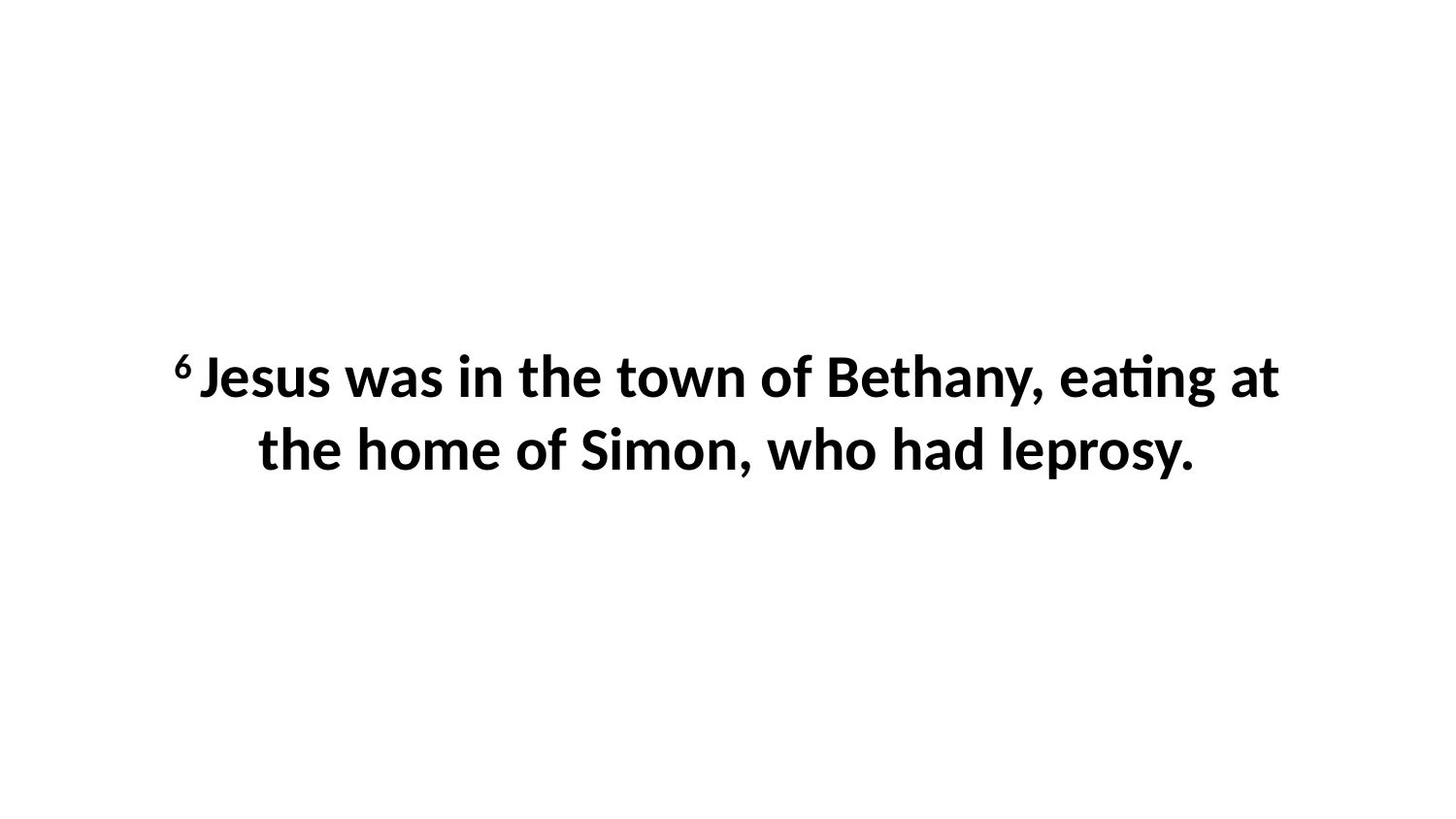

6 Jesus was in the town of Bethany, eating at the home of Simon, who had leprosy.